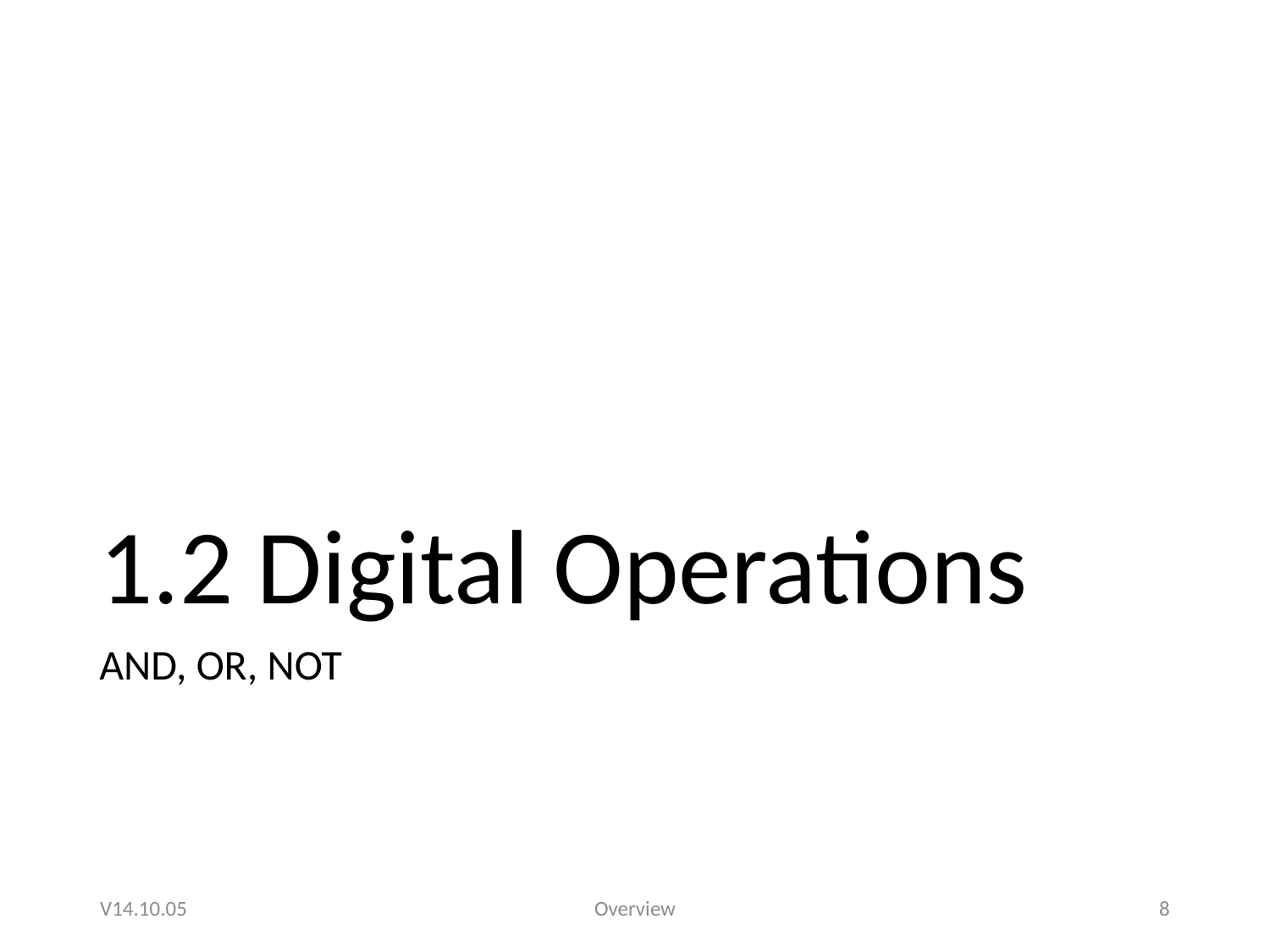

# 1.2 Digital Operations
AND, OR, NOT
V14.10.05
Overview
8